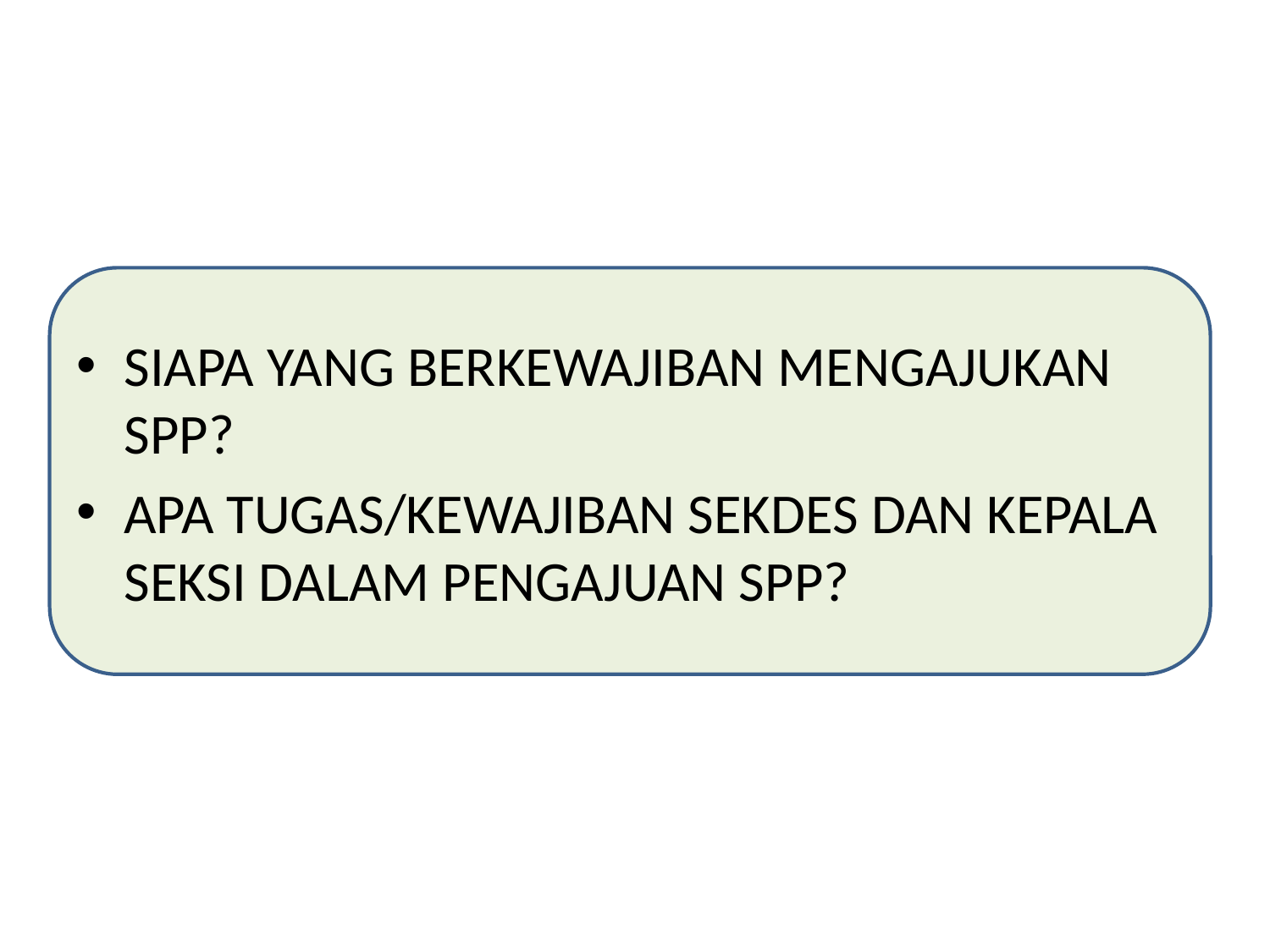

SIAPA YANG BERKEWAJIBAN MENGAJUKAN SPP?
APA TUGAS/KEWAJIBAN SEKDES DAN KEPALA SEKSI DALAM PENGAJUAN SPP?